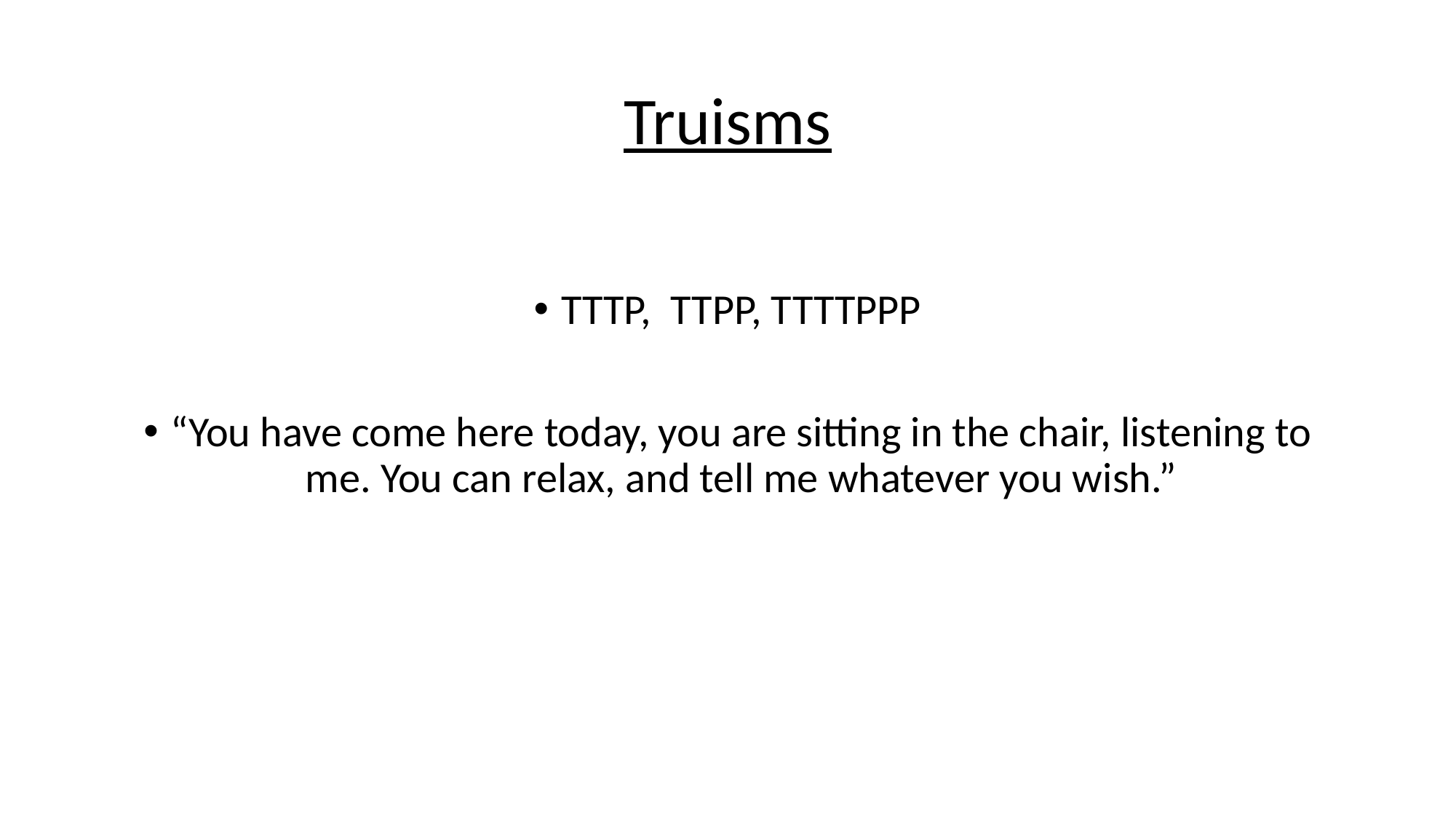

# Truisms
TTTP,  TTPP, TTTTPPP

“You have come here today, you are sitting in the chair, listening to me. You can relax, and tell me whatever you wish.”